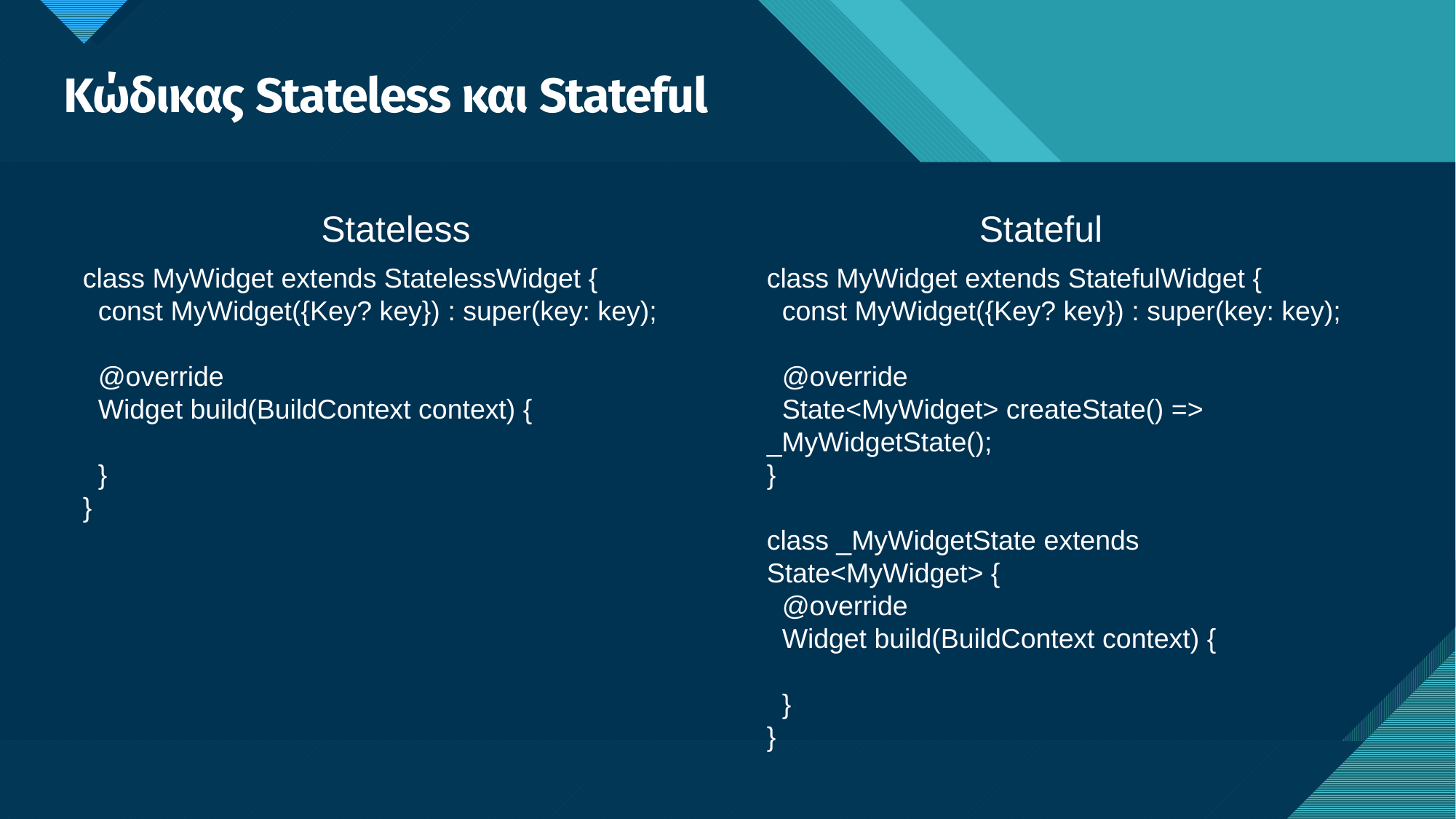

# Κώδικας Stateless και Stateful
Stateless
Stateful
class MyWidget extends StatelessWidget {
  const MyWidget({Key? key}) : super(key: key);
  @override
  Widget build(BuildContext context) {

  }
}

class MyWidget extends StatefulWidget {
  const MyWidget({Key? key}) : super(key: key);
  @override
  State<MyWidget> createState() => _MyWidgetState();
}
class _MyWidgetState extends State<MyWidget> {
  @override
  Widget build(BuildContext context) {

  }
}